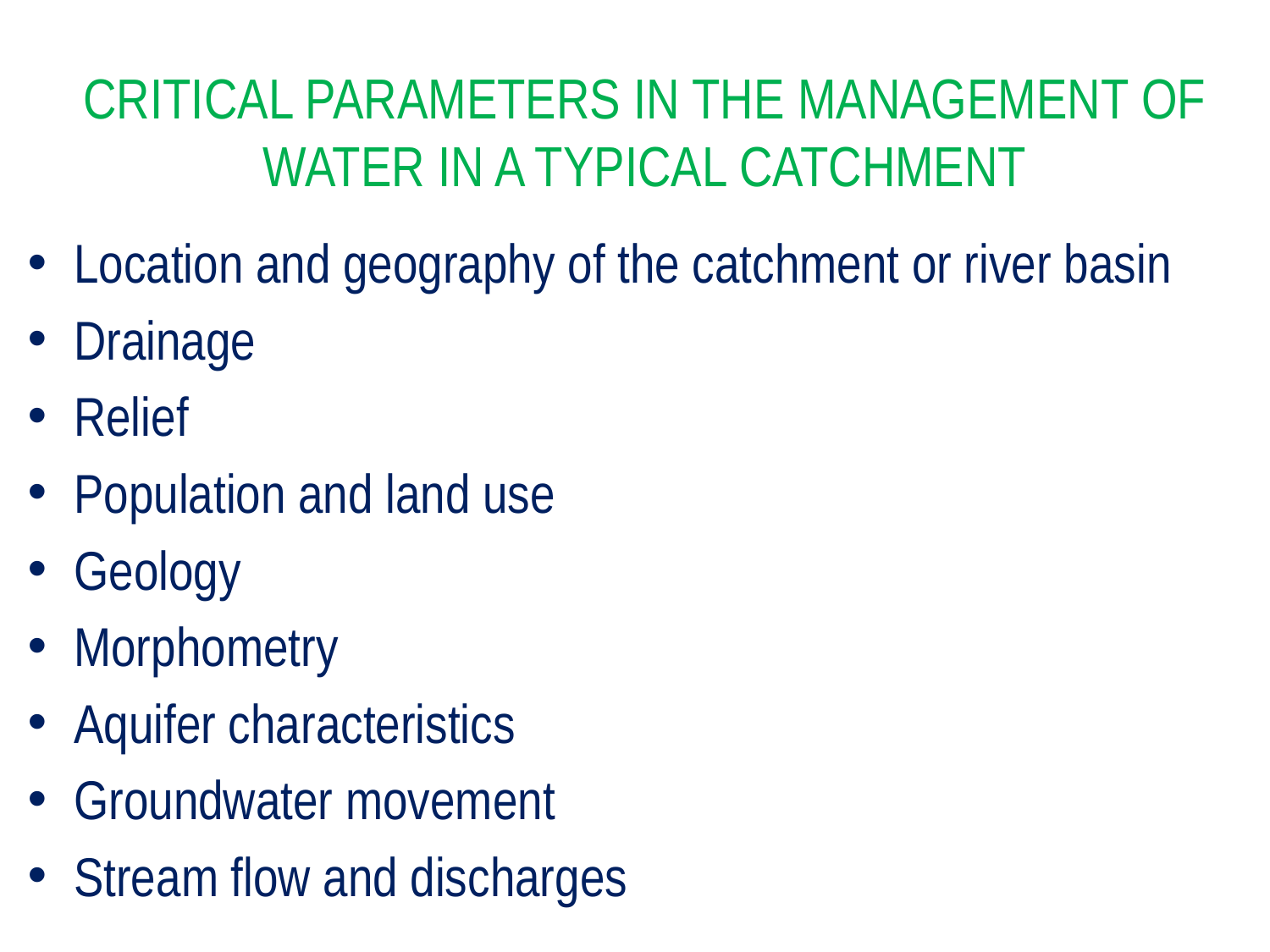

# CRITICAL PARAMETERS IN THE MANAGEMENT OF WATER IN A TYPICAL CATCHMENT
Location and geography of the catchment or river basin
Drainage
Relief
Population and land use
Geology
Morphometry
Aquifer characteristics
Groundwater movement
Stream flow and discharges